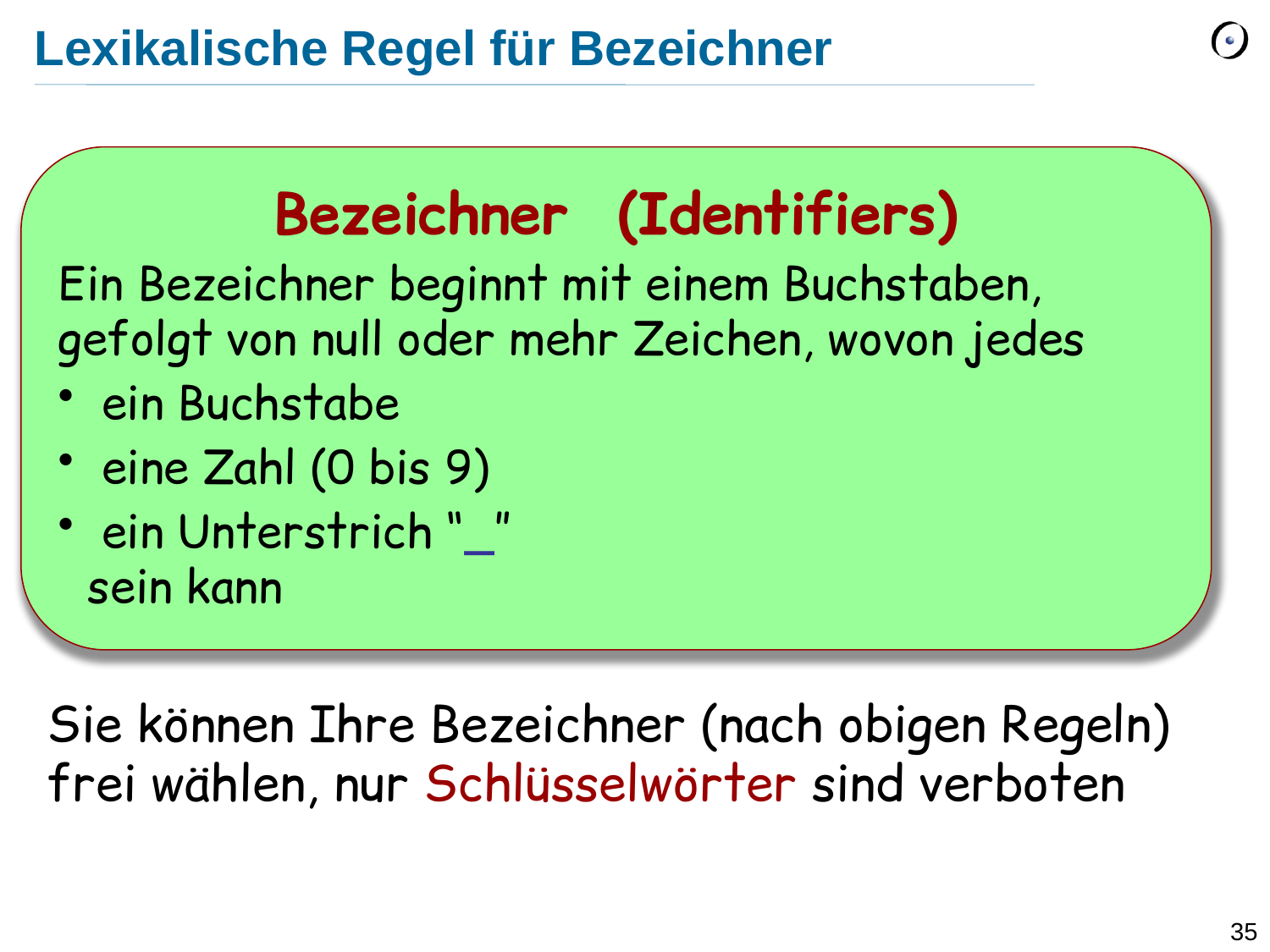

# Lexikalische Regel für Bezeichner
Bezeichner  (Identifiers)
Ein Bezeichner beginnt mit einem Buchstaben, gefolgt von null oder mehr Zeichen, wovon jedes
 ein Buchstabe
 eine Zahl (0 bis 9)
 ein Unterstrich “_”
sein kann
Sie können Ihre Bezeichner (nach obigen Regeln) frei wählen, nur Schlüsselwörter sind verboten